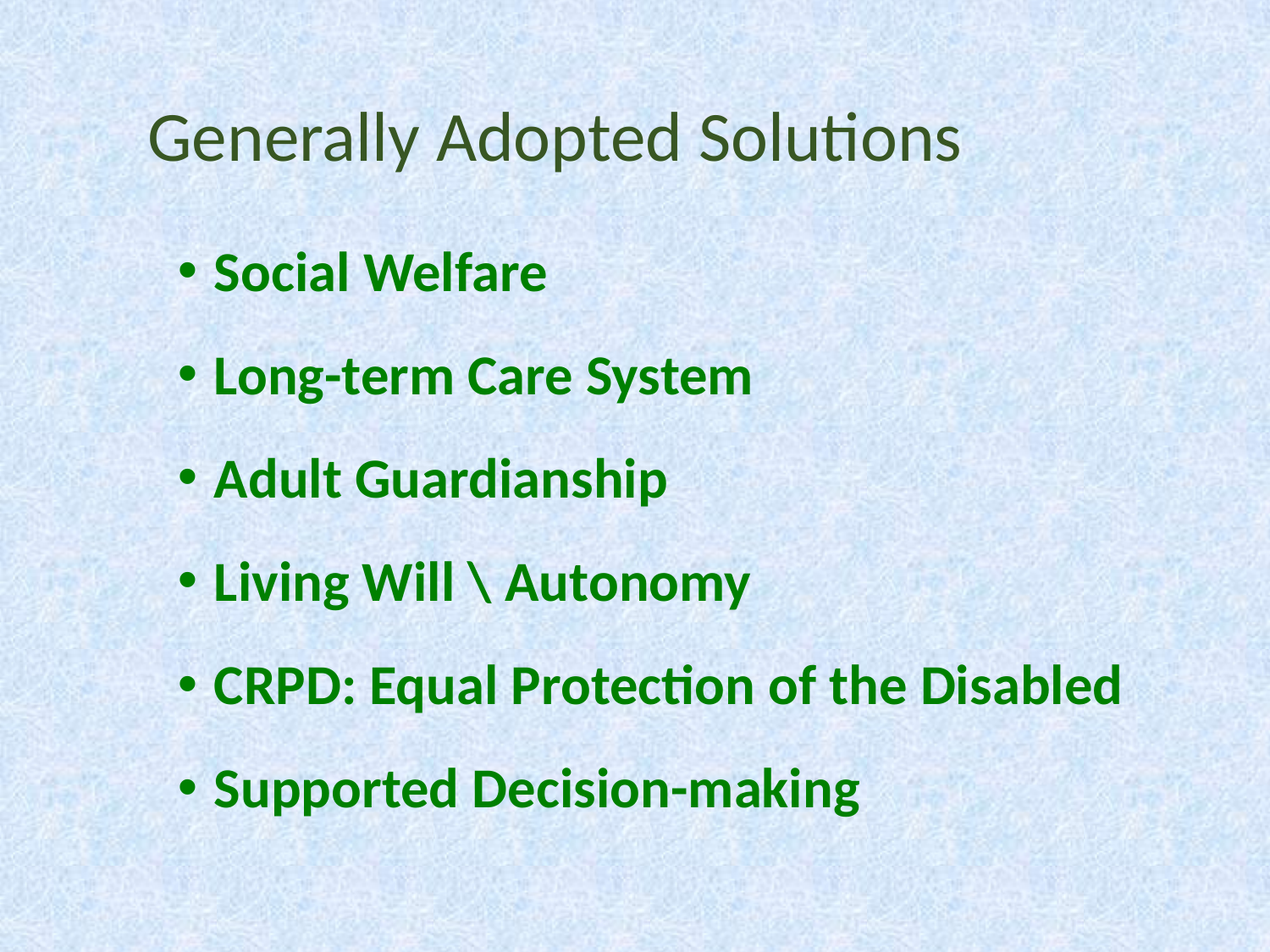

# Generally Adopted Solutions
 Social Welfare
 Long-term Care System
 Adult Guardianship
 Living Will \ Autonomy
 CRPD: Equal Protection of the Disabled
 Supported Decision-making